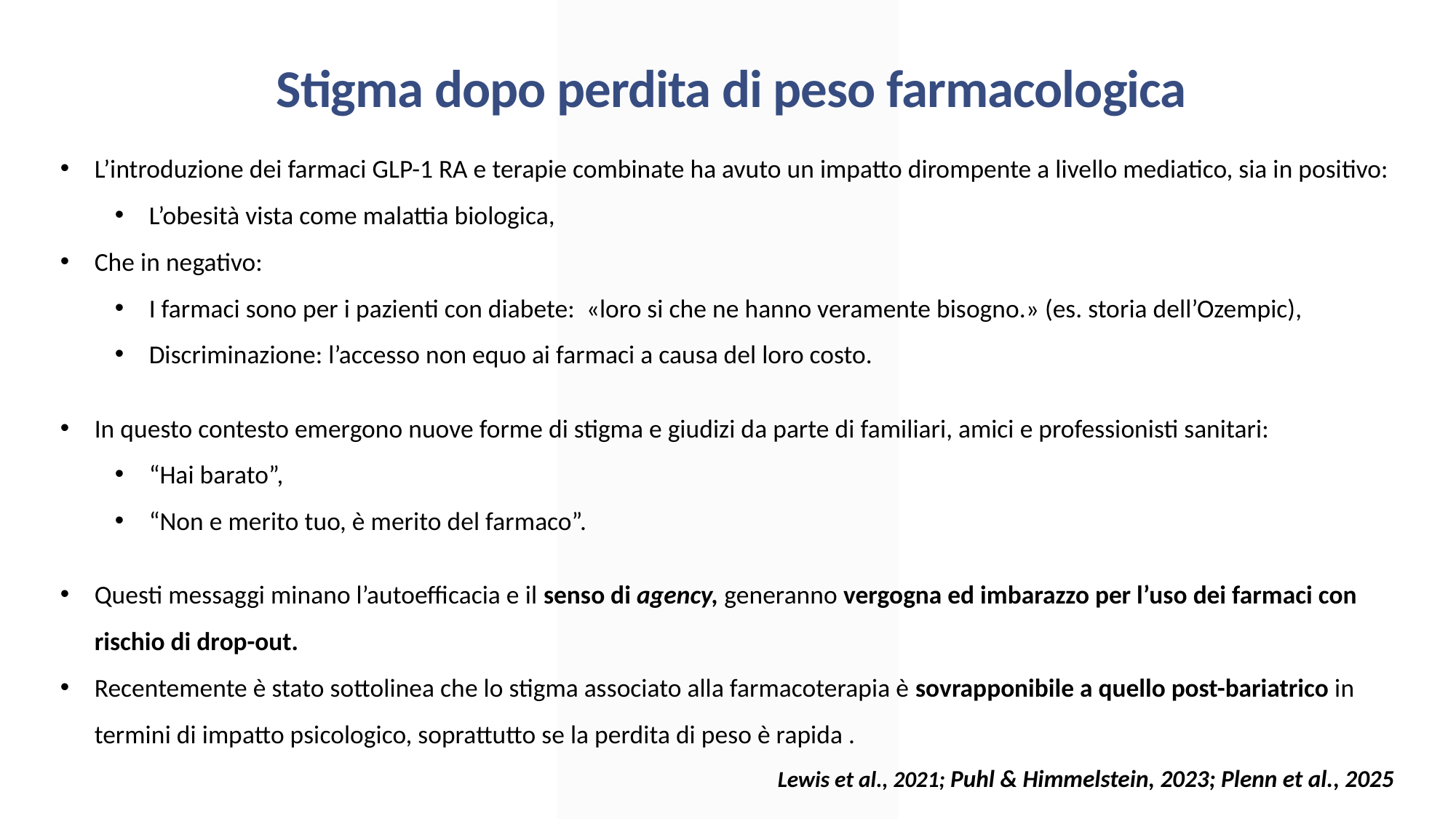

Stigma dopo perdita di peso farmacologica

L’introduzione dei farmaci GLP-1 RA e terapie combinate ha avuto un impatto dirompente a livello mediatico, sia in positivo:
L’obesità vista come malattia biologica,
Che in negativo:
I farmaci sono per i pazienti con diabete:  «loro si che ne hanno veramente bisogno.» (es. storia dell’Ozempic),
Discriminazione: l’accesso non equo ai farmaci a causa del loro costo.

In questo contesto emergono nuove forme di stigma e giudizi da parte di familiari, amici e professionisti sanitari:
“Hai barato”,
“Non e merito tuo, è merito del farmaco”.

Questi messaggi minano l’autoefficacia e il senso di agency, generanno vergogna ed imbarazzo per l’uso dei farmaci con rischio di drop-out.
Recentemente è stato sottolinea che lo stigma associato alla farmacoterapia è sovrapponibile a quello post-bariatrico in termini di impatto psicologico, soprattutto se la perdita di peso è rapida .
Lewis et al., 2021; Puhl & Himmelstein, 2023; Plenn et al., 2025